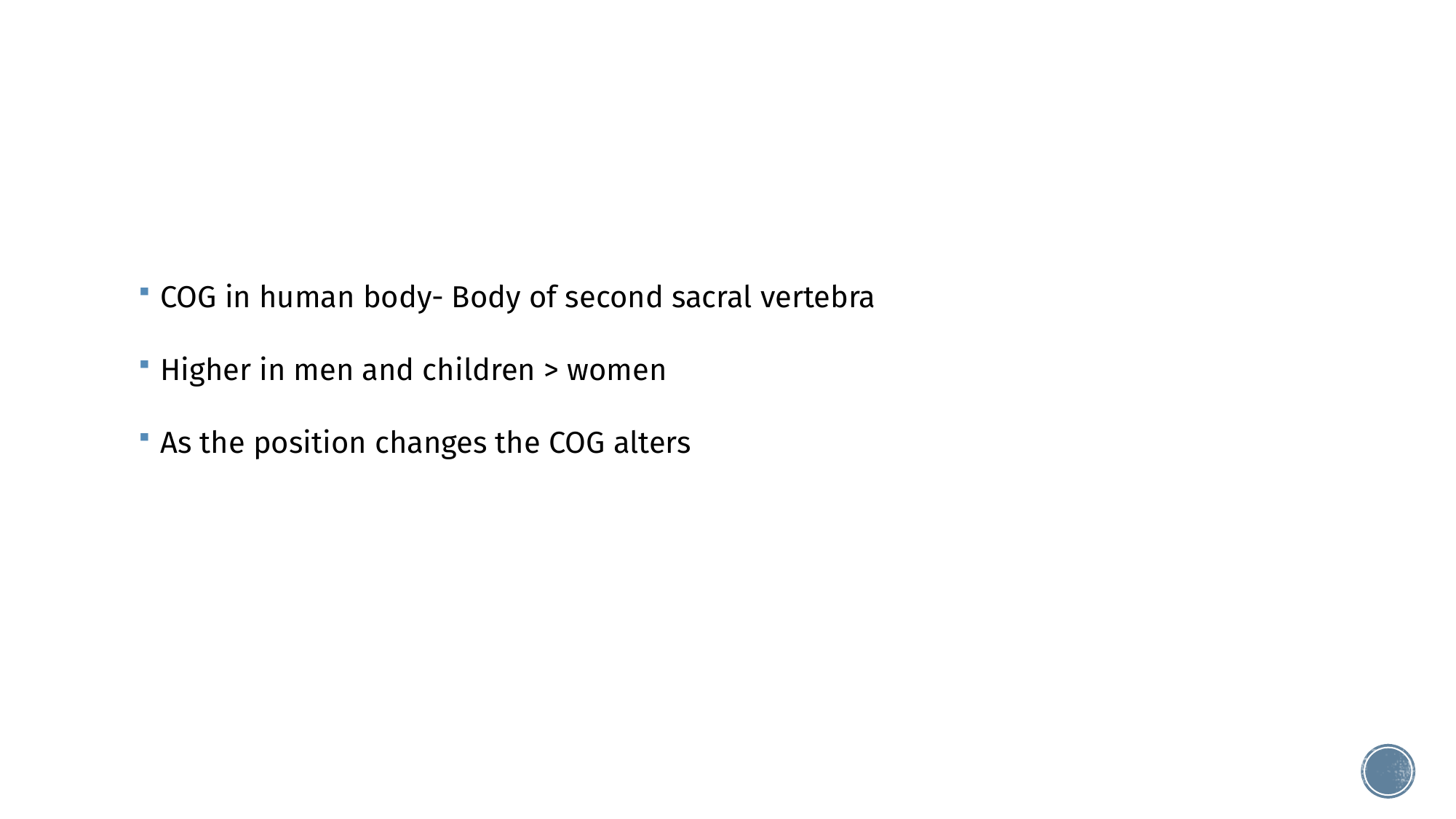

#
COG in human body- Body of second sacral vertebra
Higher in men and children > women
As the position changes the COG alters